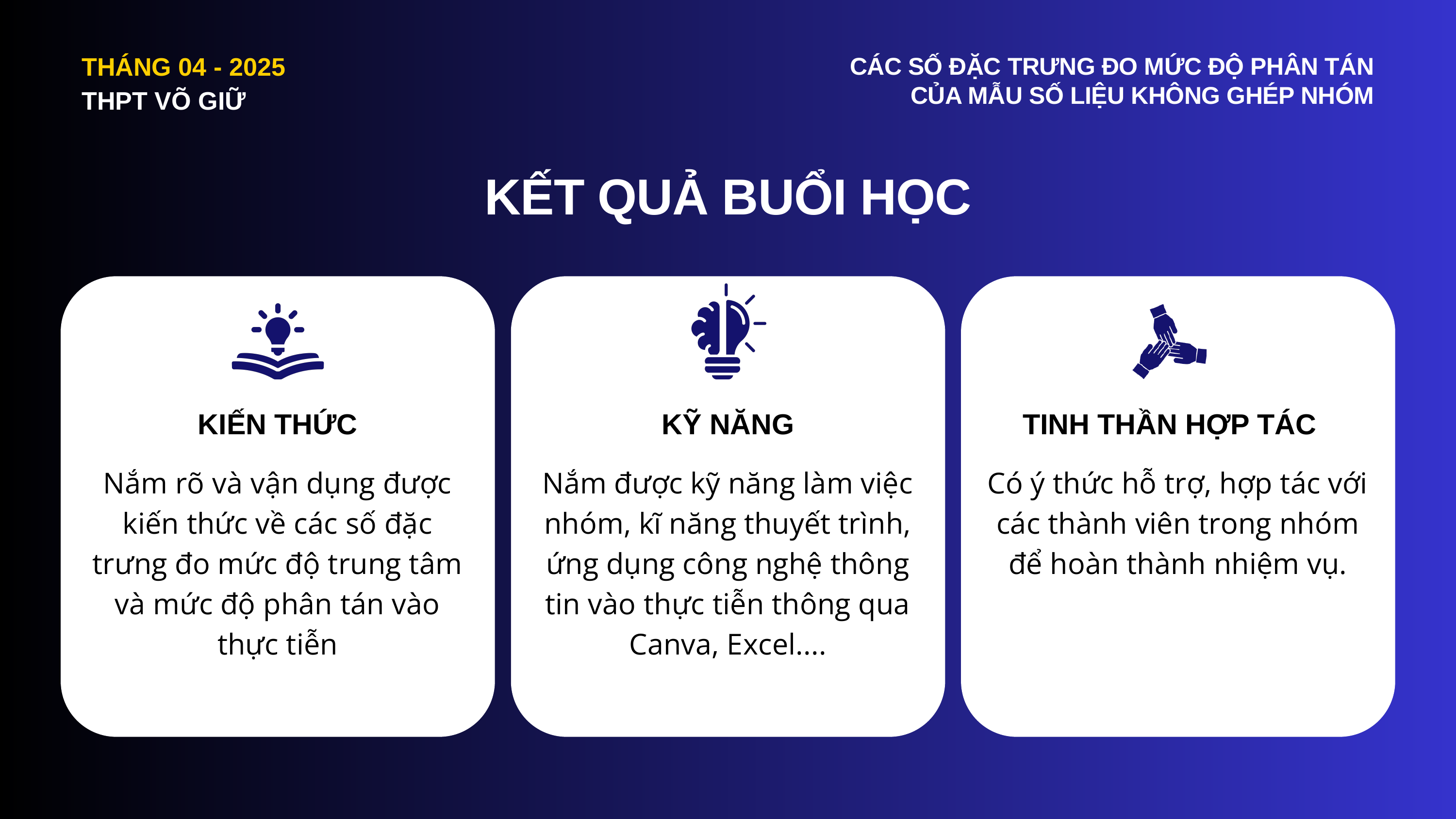

THÁNG 04 - 2025
CÁC SỐ ĐẶC TRƯNG ĐO MỨC ĐỘ PHÂN TÁN
 CỦA MẪU SỐ LIỆU KHÔNG GHÉP NHÓM
THPT VÕ GIỮ
KẾT QUẢ BUỔI HỌC

KIẾN THỨC
KỸ NĂNG
TINH THẦN HỢP TÁC
Nắm rõ và vận dụng được kiến thức về các số đặc trưng đo mức độ trung tâm và mức độ phân tán vào thực tiễn
Nắm được kỹ năng làm việc nhóm, kĩ năng thuyết trình, ứng dụng công nghệ thông tin vào thực tiễn thông qua Canva, Excel....
Có ý thức hỗ trợ, hợp tác với các thành viên trong nhóm để hoàn thành nhiệm vụ.